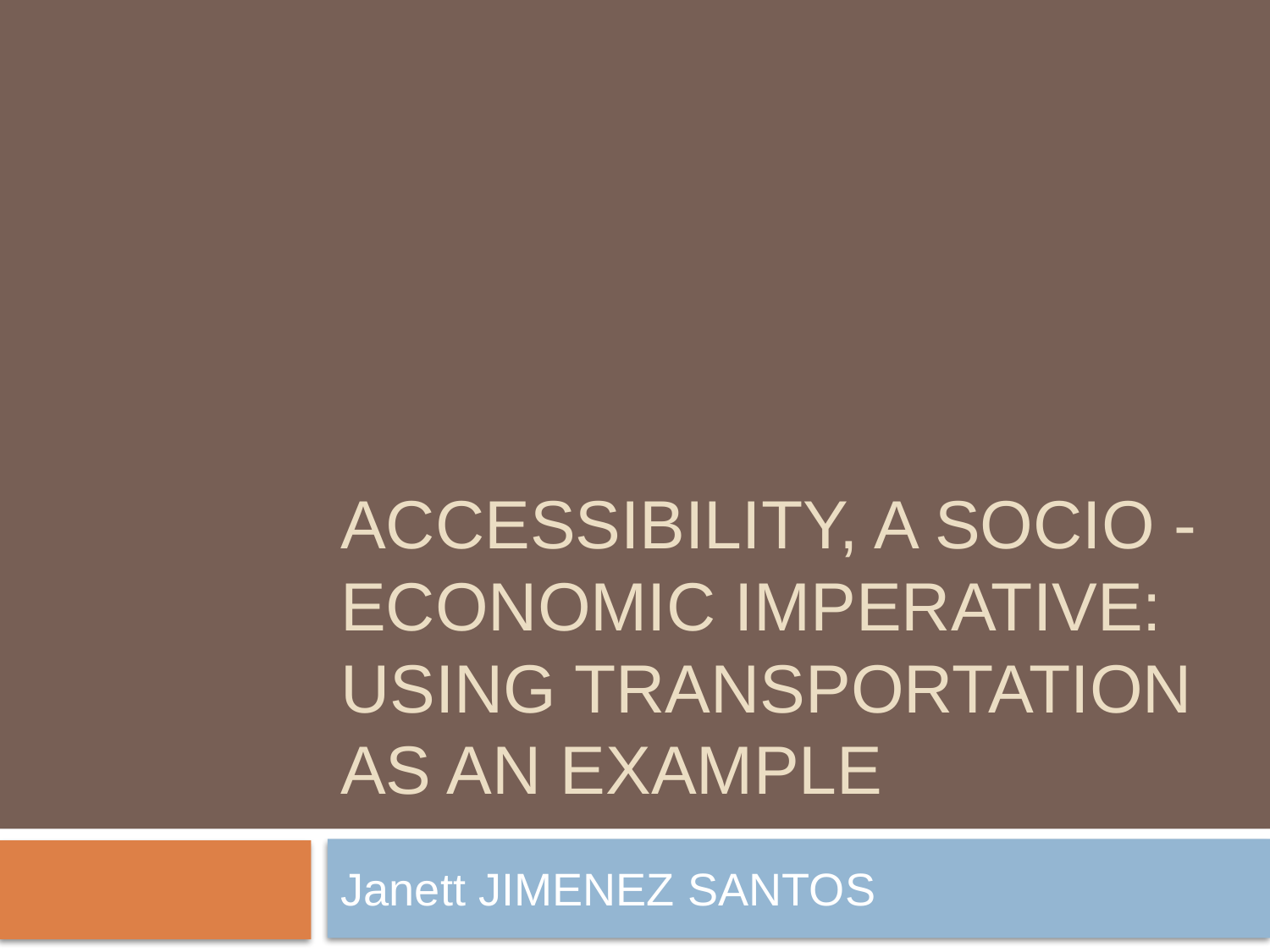

# Accessibility, a socio -economic imperative: using transportation as an example
Janett JIMENEZ SANTOS